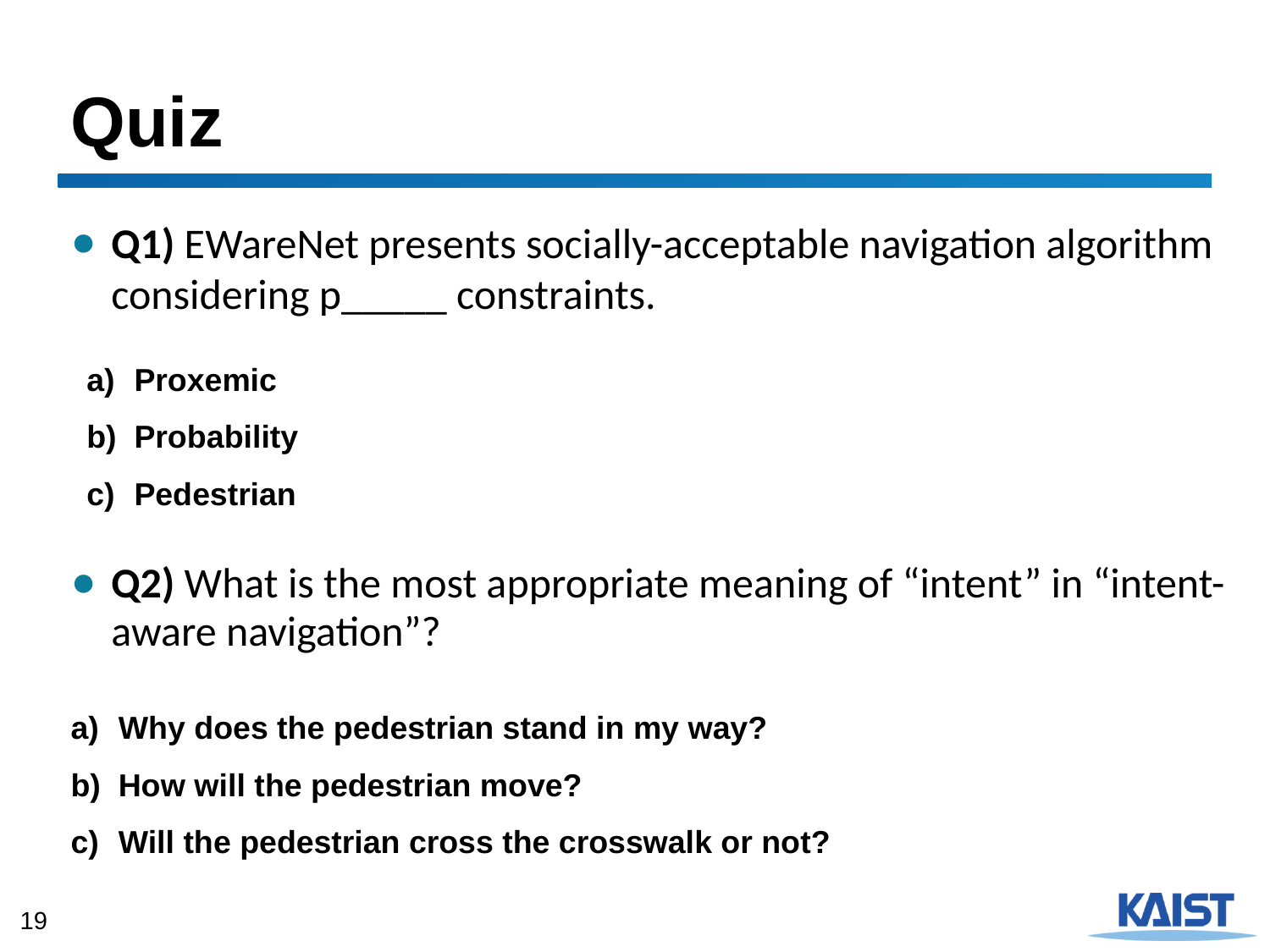

# Quiz
Q1) EWareNet presents socially-acceptable navigation algorithm considering p_____ constraints.
Proxemic
Probability
Pedestrian
Q2) What is the most appropriate meaning of “intent” in “intent-aware navigation”?
Why does the pedestrian stand in my way?
How will the pedestrian move?
Will the pedestrian cross the crosswalk or not?